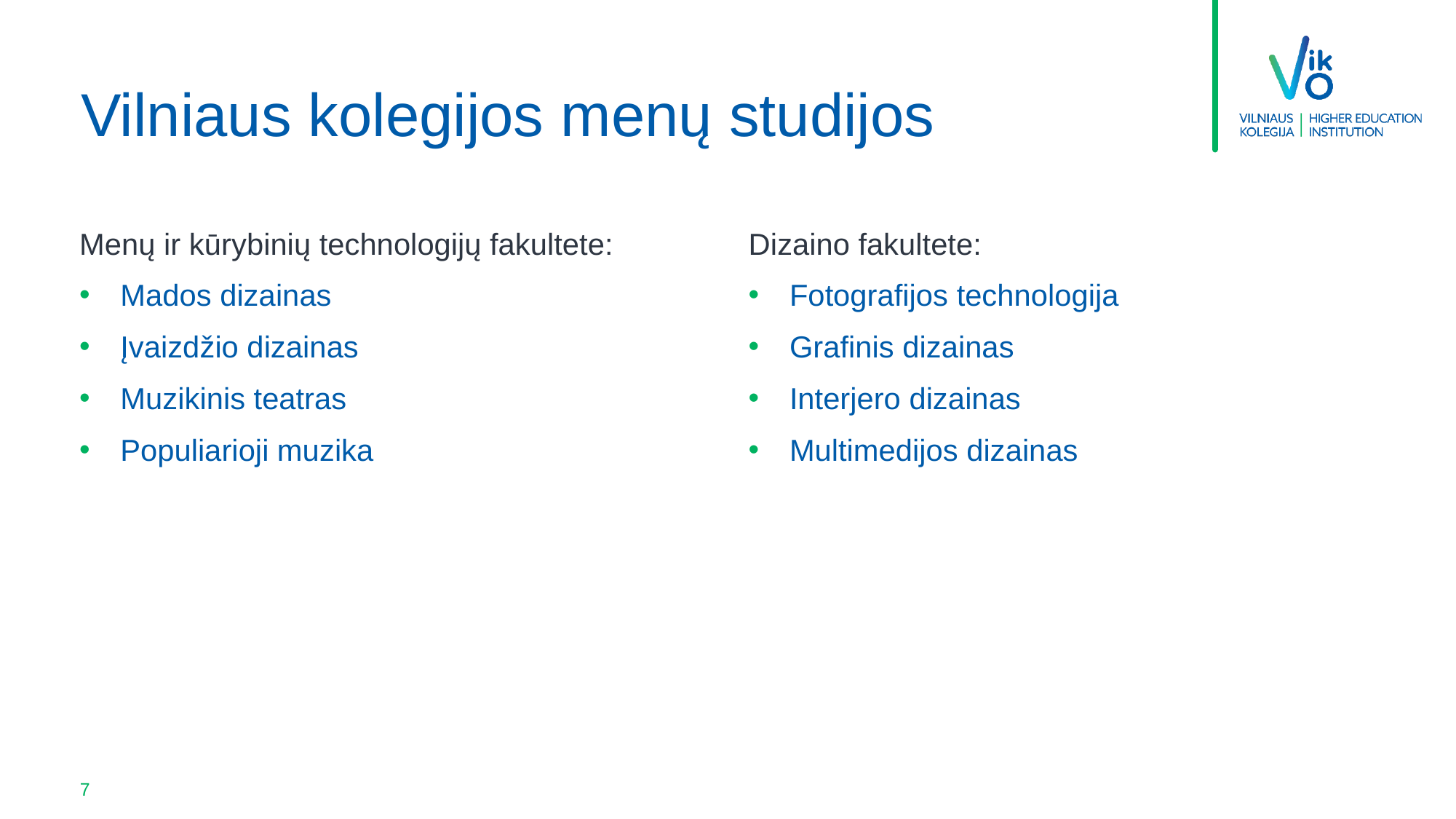

# Vilniaus kolegijos menų studijos
Menų ir kūrybinių technologijų fakultete:
Mados dizainas
Įvaizdžio dizainas
Muzikinis teatras
Populiarioji muzika

Dizaino fakultete:
Fotografijos technologija
Grafinis dizainas
Interjero dizainas
Multimedijos dizainas

7